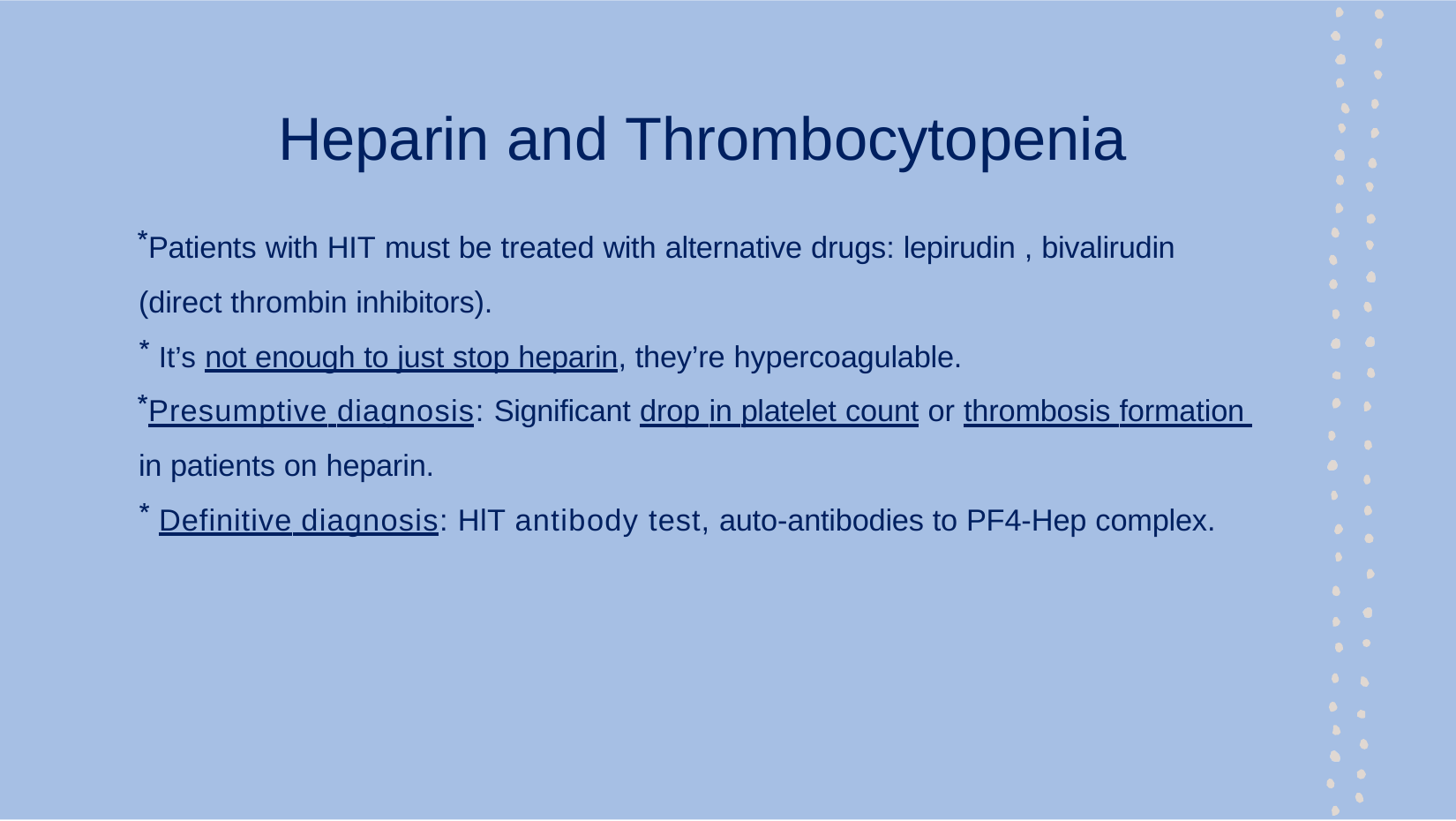

# Heparin and Thrombocytopenia
Patients with HIT must be treated with alternative drugs: lepirudin , bivalirudin  (direct thrombin inhibitors).
It’s not enough to just stop heparin, they’re hypercoagulable.
Presumptive diagnosis: Significant drop in platelet count or thrombosis formation  in patients on heparin.
Definitive diagnosis: HlT antibody test, auto-antibodies to PF4-Hep complex.